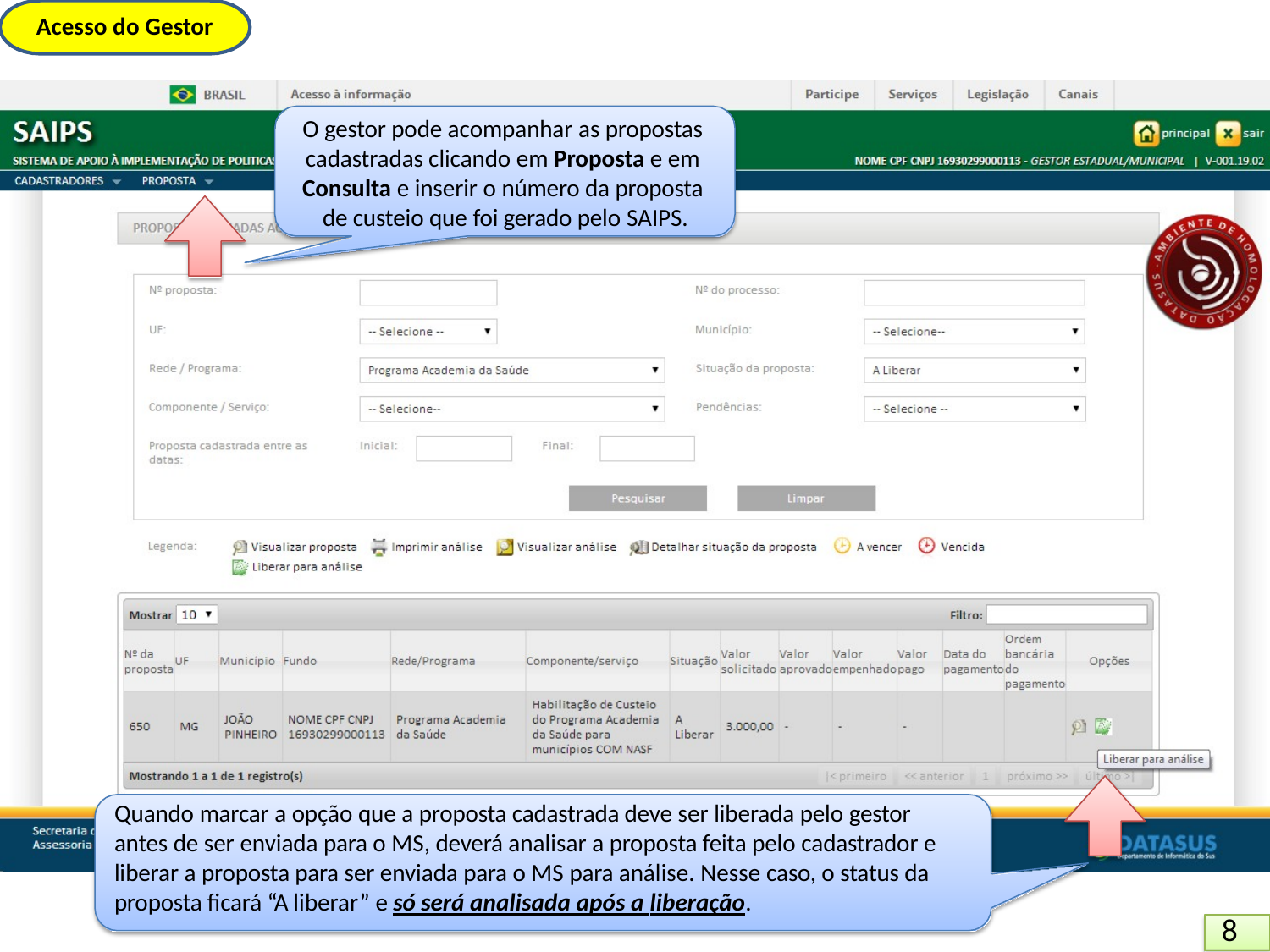

Acesso do Gestor

O gestor pode acompanhar as propostas  cadastradas clicando em Proposta e em  Consulta e inserir o número da proposta  de custeio que foi gerado pelo SAIPS.

Quando marcar a opção que a proposta cadastrada deve ser liberada pelo gestor  antes de ser enviada para o MS, deverá analisar a proposta feita pelo cadastrador e  liberar a proposta para ser enviada para o MS para análise. Nesse caso, o status da  proposta ficará “A liberar” e só será analisada após a liberação.

8